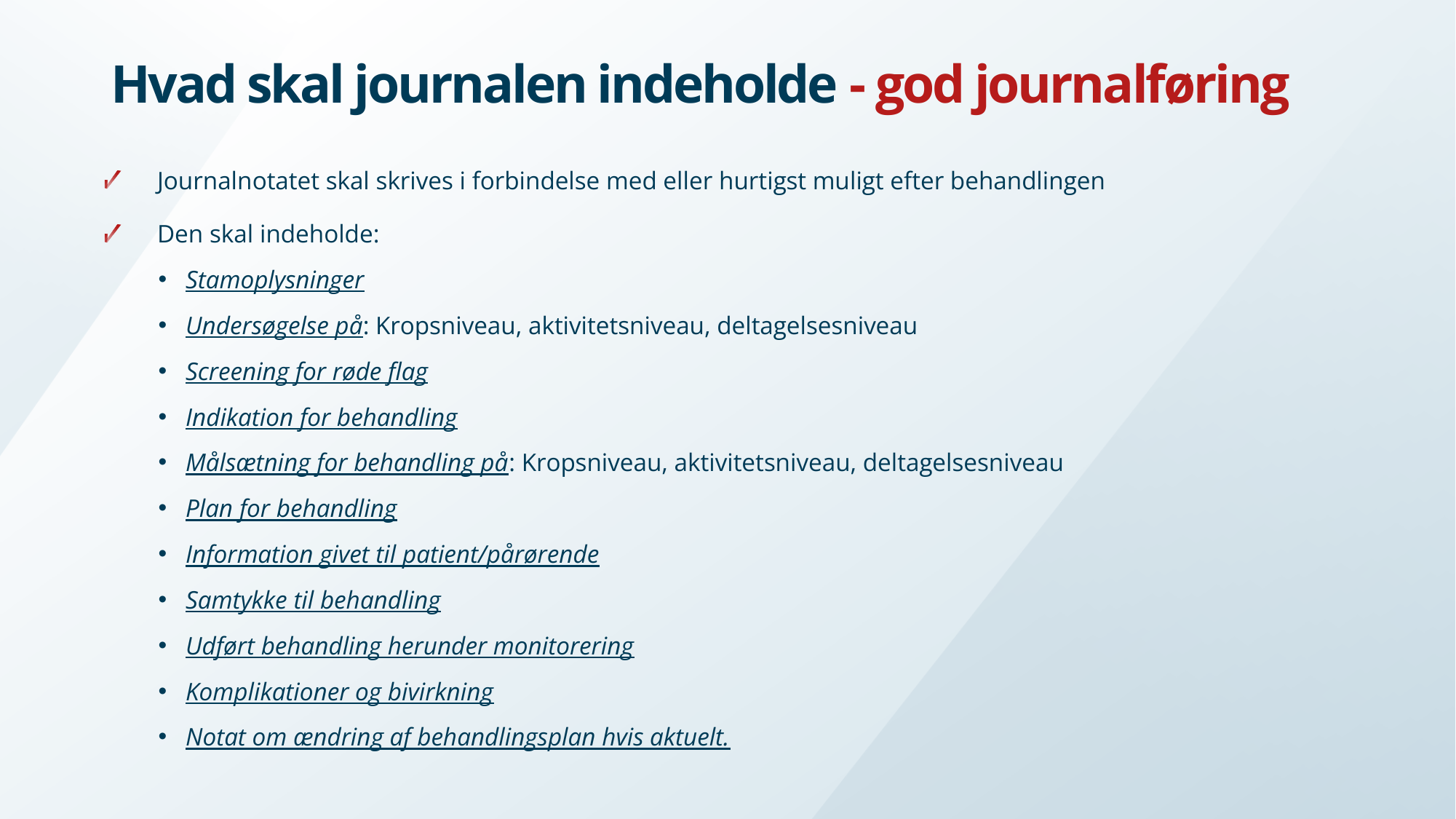

# Hvad skal journalen indeholde - god journalføring

Journalnotatet skal skrives i forbindelse med eller hurtigst muligt efter behandlingen
Den skal indeholde:
Stamoplysninger
Undersøgelse på: Kropsniveau, aktivitetsniveau, deltagelsesniveau
Screening for røde flag
Indikation for behandling
Målsætning for behandling på: Kropsniveau, aktivitetsniveau, deltagelsesniveau
Plan for behandling
Information givet til patient/pårørende
Samtykke til behandling
Udført behandling herunder monitorering
Komplikationer og bivirkning
Notat om ændring af behandlingsplan hvis aktuelt.